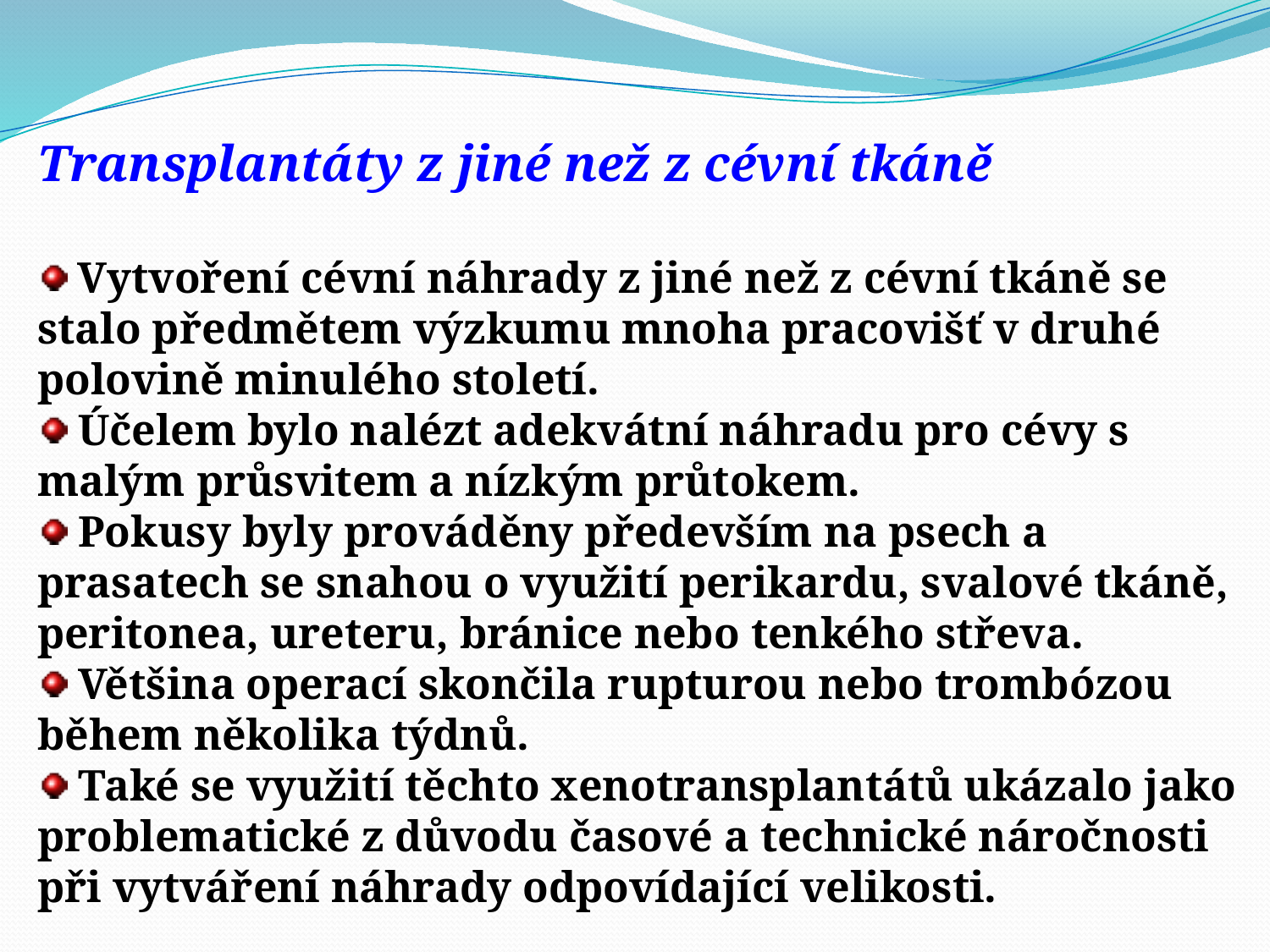

Transplantáty z jiné než z cévní tkáně

 Vytvoření cévní náhrady z jiné než z cévní tkáně se stalo předmětem výzkumu mnoha pracovišť v druhé polovině minulého století.
 Účelem bylo nalézt adekvátní náhradu pro cévy s malým průsvitem a nízkým průtokem.
 Pokusy byly prováděny především na psech a prasatech se snahou o využití perikardu, svalové tkáně, peritonea, ureteru, bránice nebo tenkého střeva.
 Většina operací skončila rupturou nebo trombózou během několika týdnů.
 Také se využití těchto xenotransplantátů ukázalo jako problematické z důvodu časové a technické náročnosti při vytváření náhrady odpovídající velikosti.